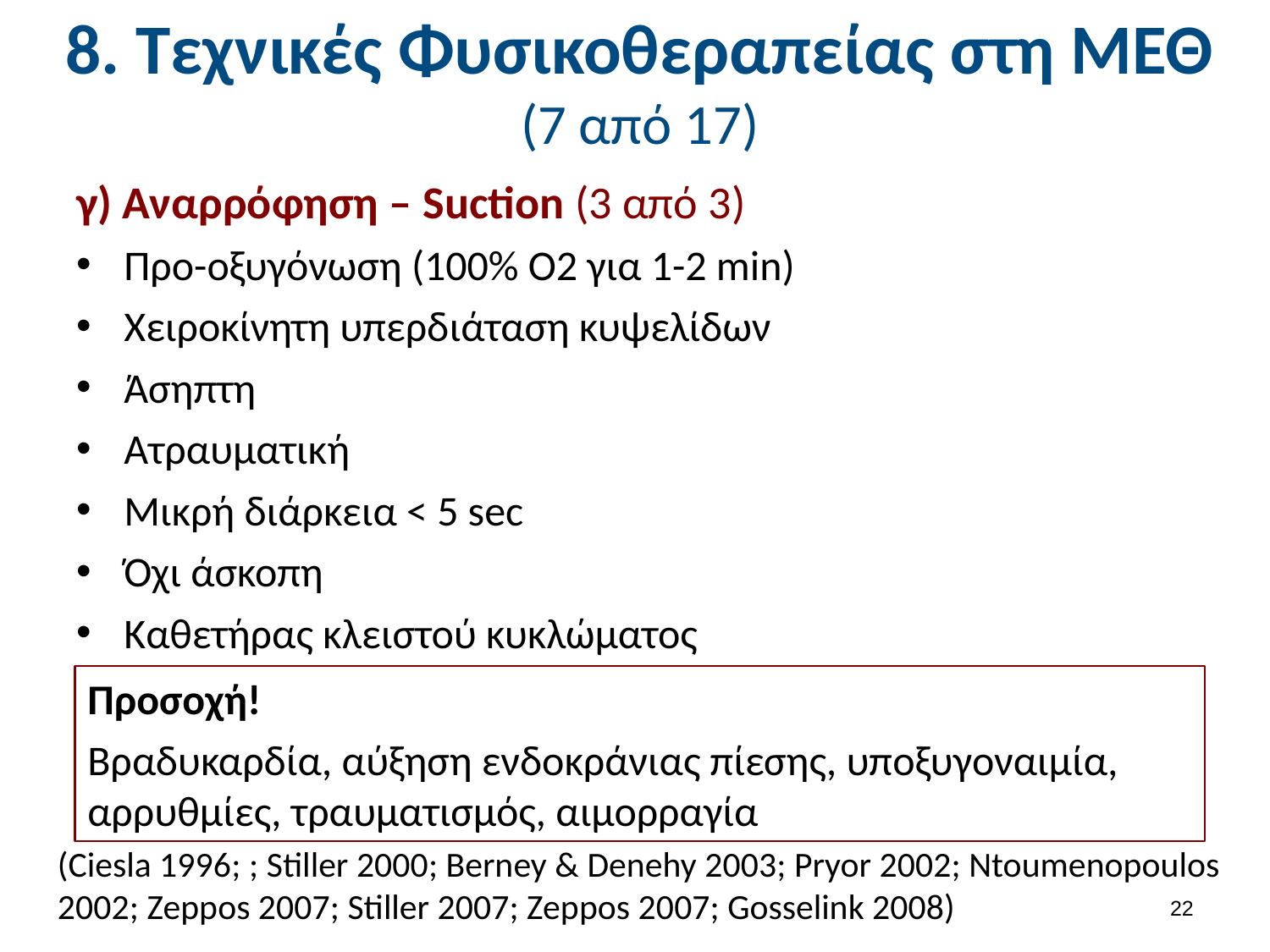

# 8. Τεχνικές Φυσικοθεραπείας στη ΜΕΘ (7 από 17)
γ) Αναρρόφηση – Suction (3 από 3)
Προ-οξυγόνωση (100% Ο2 για 1-2 min)
Χειροκίνητη υπερδιάταση κυψελίδων
Άσηπτη
Ατραυματική
Μικρή διάρκεια < 5 sec
Όχι άσκοπη
Καθετήρας κλειστού κυκλώματος
Προσοχή!
Βραδυκαρδία, αύξηση ενδοκράνιας πίεσης, υποξυγοναιμία, αρρυθμίες, τραυματισμός, αιμορραγία
(Ciesla 1996; ; Stiller 2000; Berney & Denehy 2003; Pryor 2002; Ntoumenopoulos 2002; Zeppos 2007; Stiller 2007; Zeppos 2007; Gosselink 2008)
22